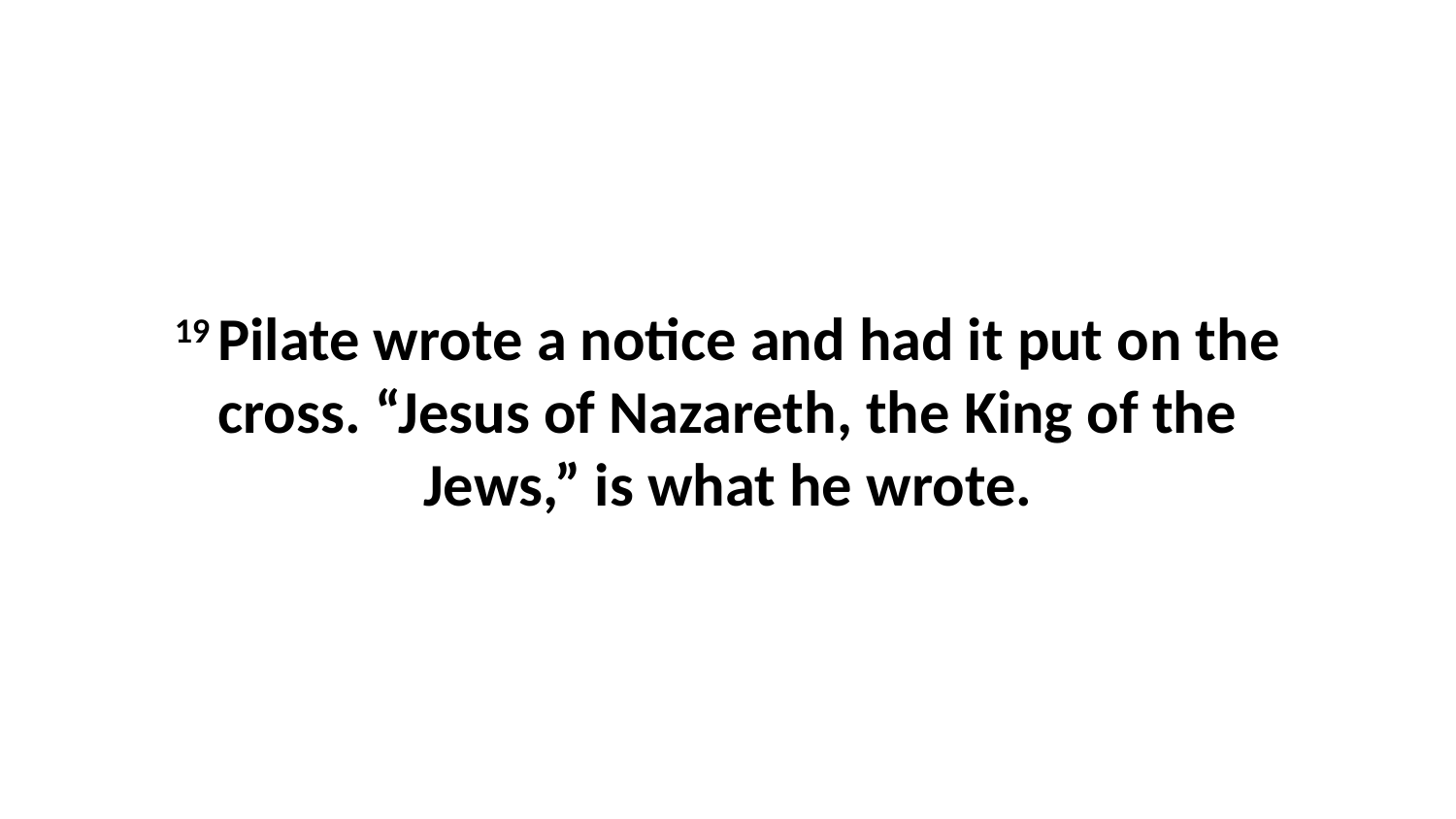

19 Pilate wrote a notice and had it put on the cross. “Jesus of Nazareth, the King of the Jews,” is what he wrote.